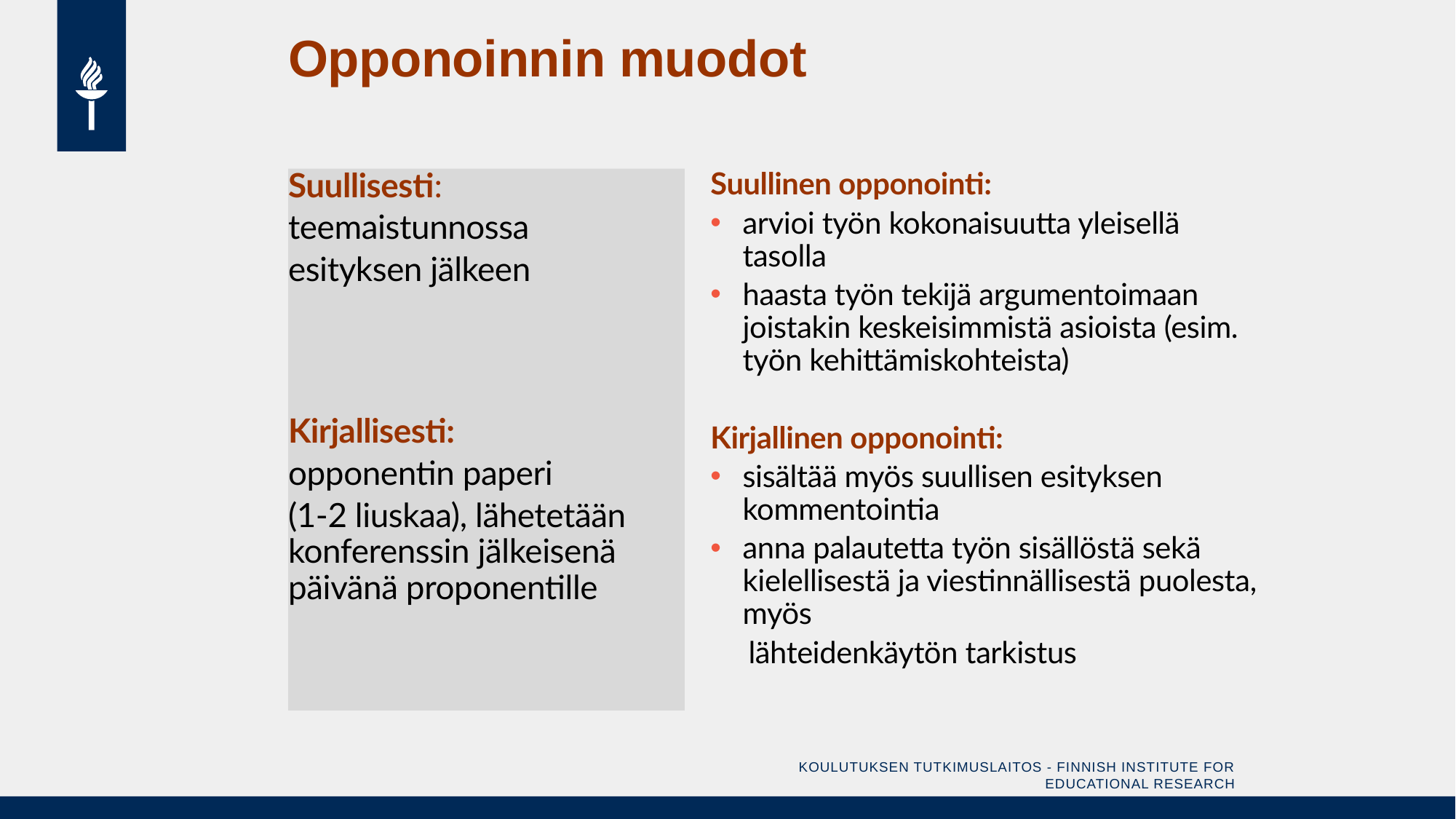

# Opponoinnin muodot
Suullisesti:
teemaistunnossa
esityksen jälkeen

Kirjallisesti:
opponentin paperi
(1-2 liuskaa), lähetetään  konferenssin jälkeisenä päivänä proponentille
Suullinen opponointi:
arvioi työn kokonaisuutta yleisellä tasolla
haasta työn tekijä argumentoimaan joistakin keskeisimmistä asioista (esim. työn kehittämiskohteista)

Kirjallinen opponointi:
sisältää myös suullisen esityksen kommentointia
anna palautetta työn sisällöstä sekä kielellisestä ja viestinnällisestä puolesta, myös
     lähteidenkäytön tarkistus

Koulutuksen tutkimuslaitos - Finnish Institute for Educational Research